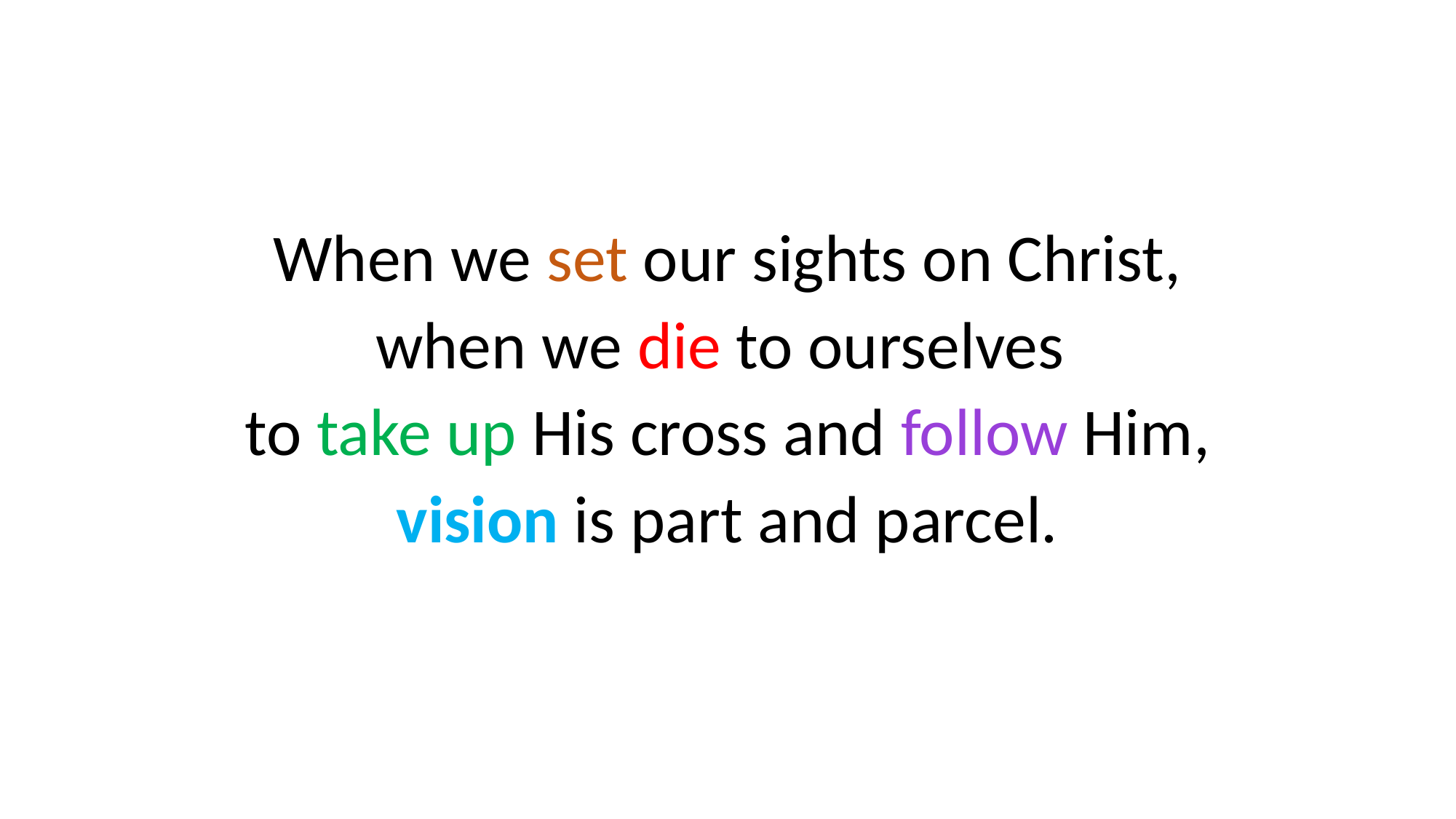

When we set our sights on Christ,
when we die to ourselves
to take up His cross and follow Him,
vision is part and parcel.